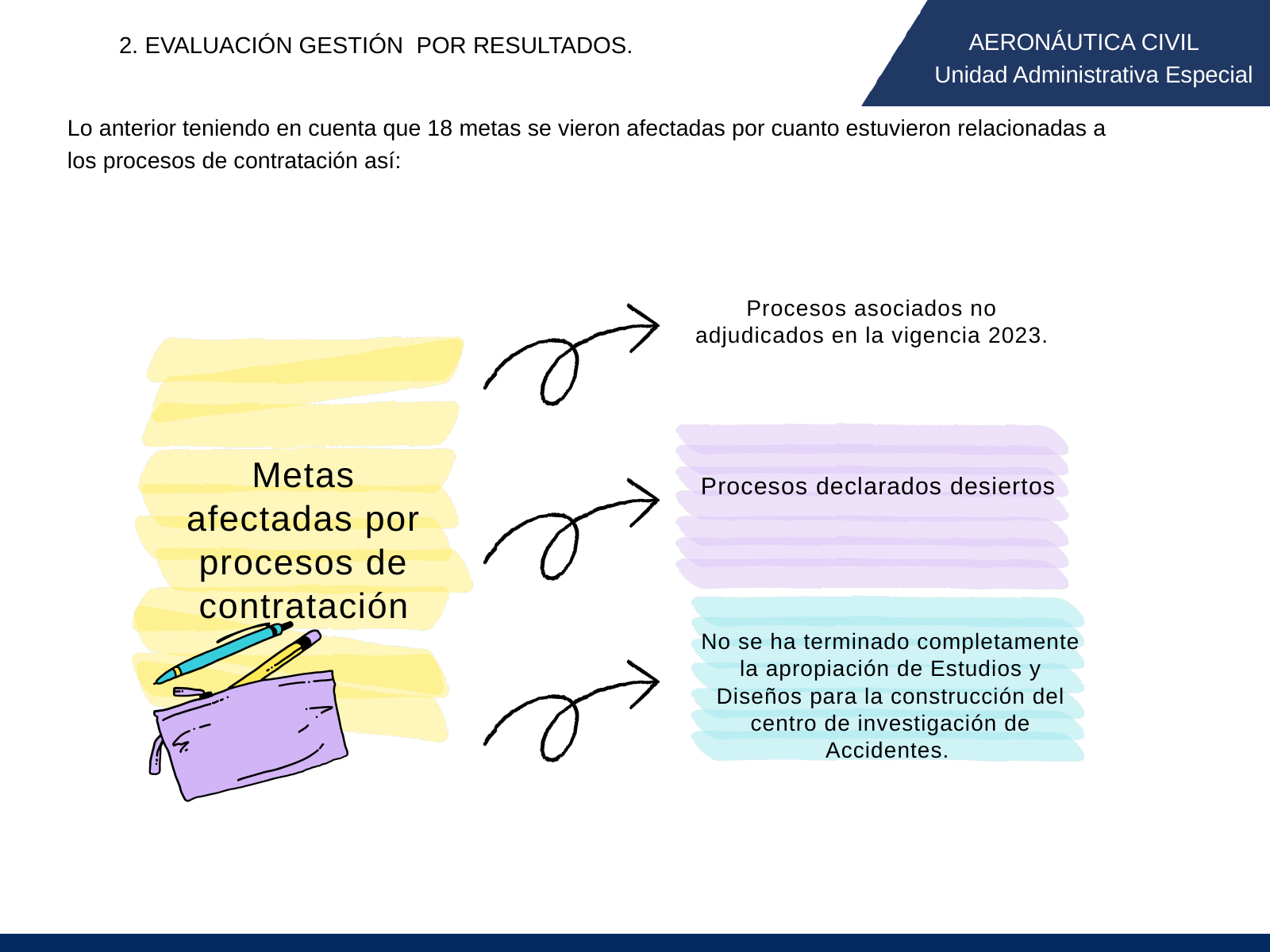

AERONÁUTICA CIVIL
   Unidad Administrativa Especial
2. EVALUACIÓN GESTIÓN  POR RESULTADOS.
Lo anterior teniendo en cuenta que 18 metas se vieron afectadas por cuanto estuvieron relacionadas a los procesos de contratación así:

Procesos asociados no adjudicados en la vigencia 2023.

Metas afectadas por procesos de contratación
Procesos declarados desiertos

No se ha terminado completamente la apropiación de Estudios y Diseños para la construcción del centro de investigación de Accidentes.